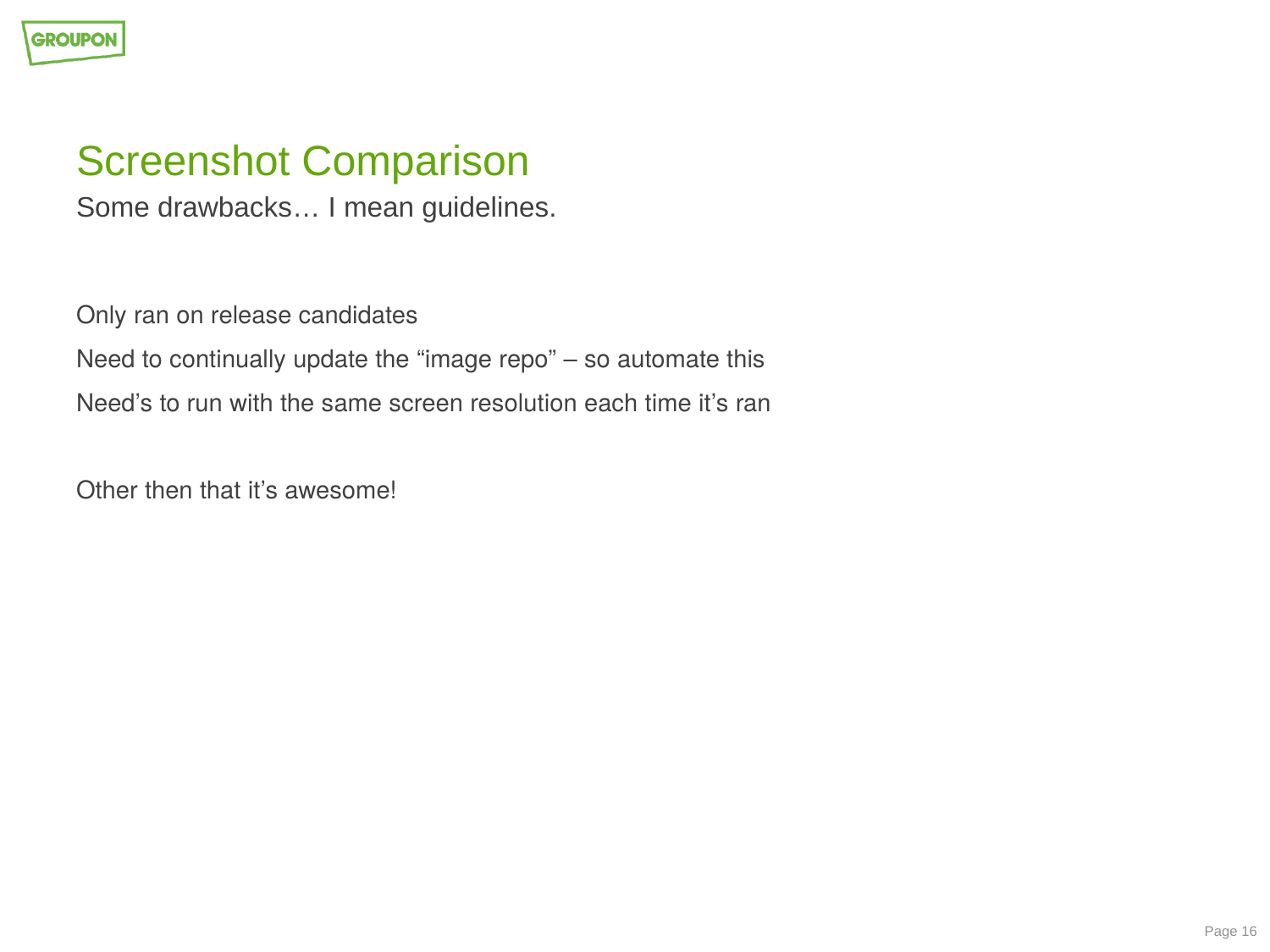

# Screenshot Comparison
Some drawbacks… I mean guidelines.
Only ran on release candidates
Need to continually update the “image repo” – so automate this
Need’s to run with the same screen resolution each time it’s ran

Other then that it’s awesome!
Page 16